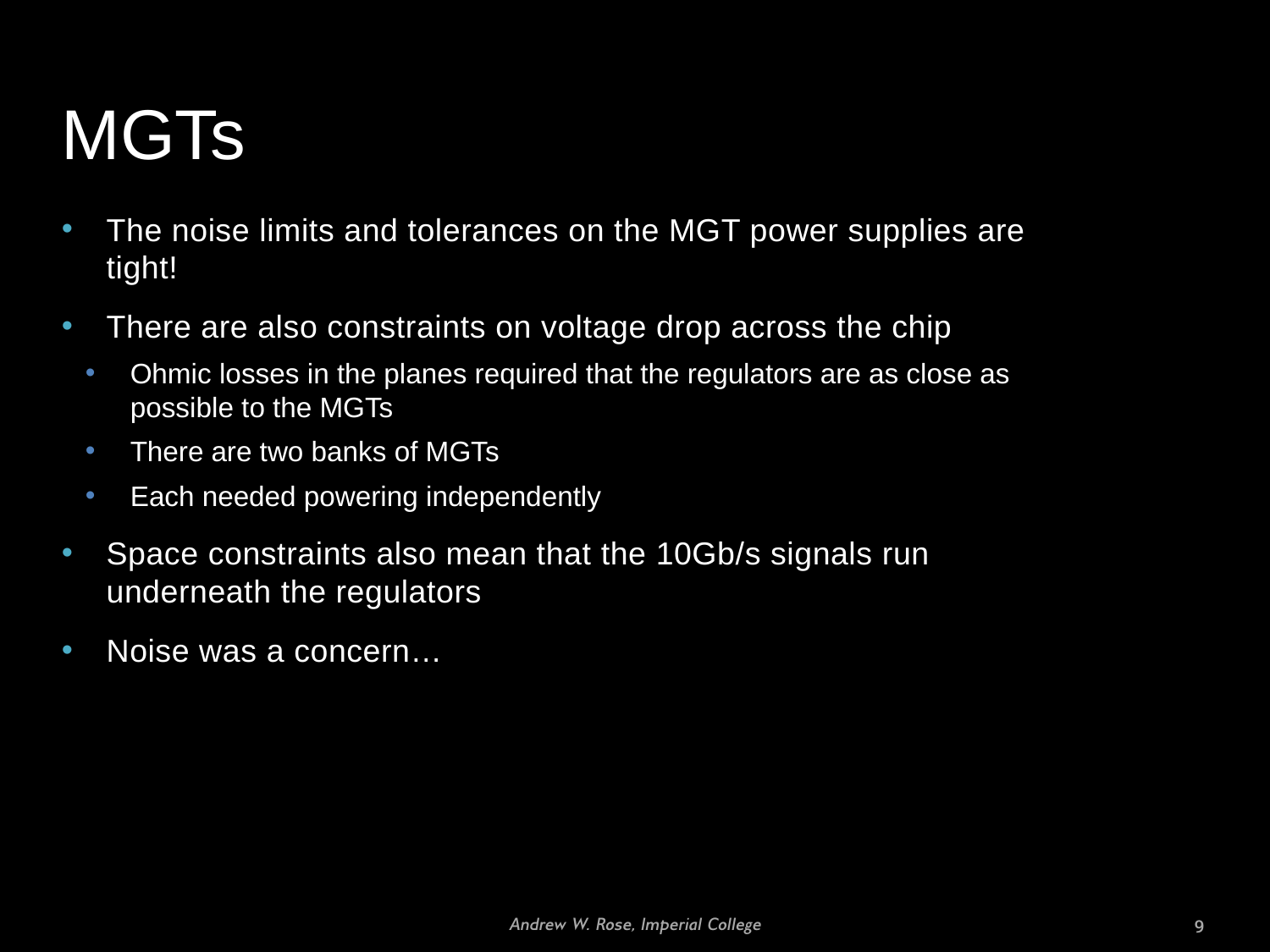

# MGTs
The noise limits and tolerances on the MGT power supplies are tight!
There are also constraints on voltage drop across the chip
Ohmic losses in the planes required that the regulators are as close as possible to the MGTs
There are two banks of MGTs
Each needed powering independently
Space constraints also mean that the 10Gb/s signals run underneath the regulators
Noise was a concern…

Andrew W. Rose, Imperial College
9